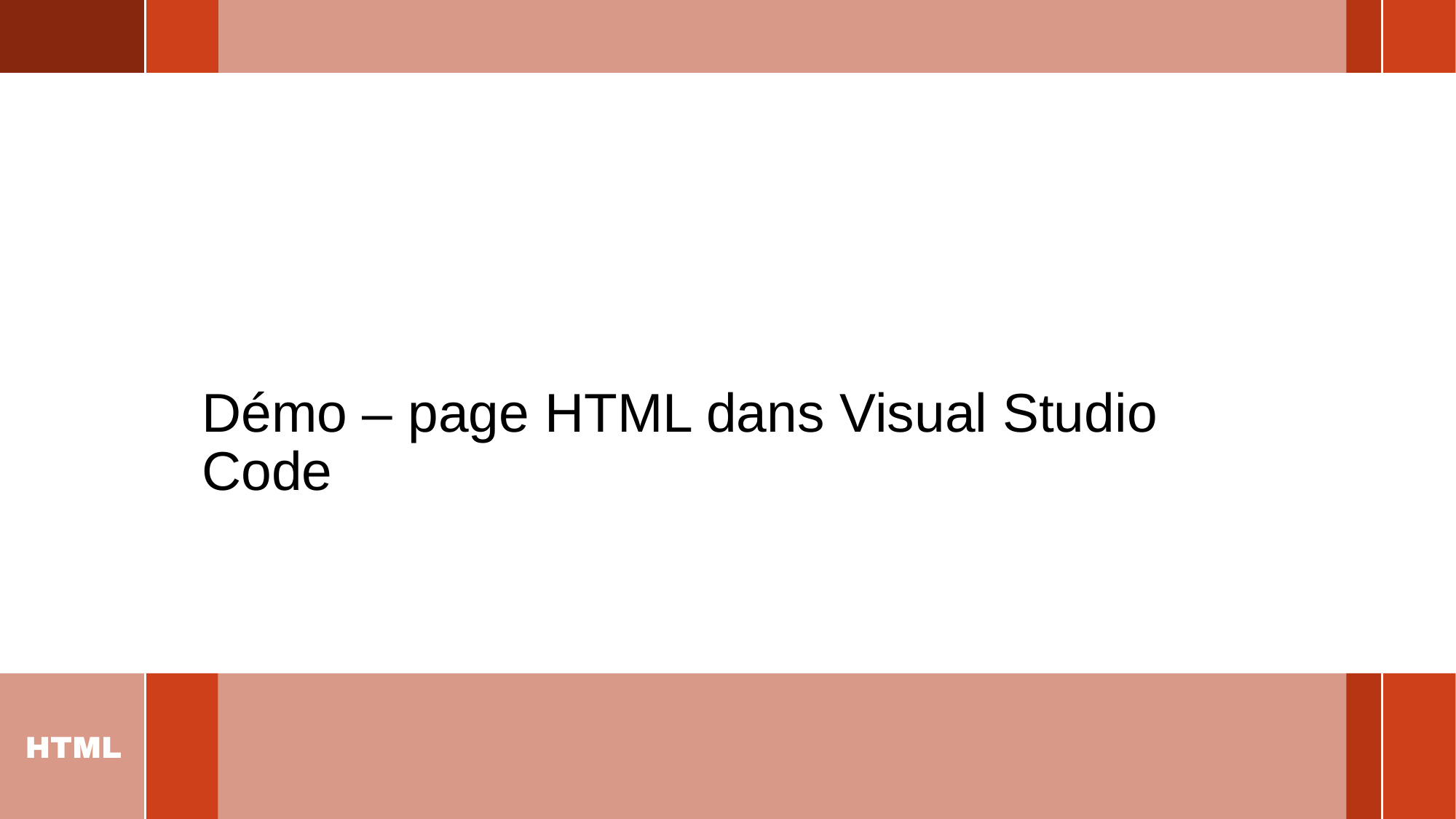

# Démo – page HTML dans Visual Studio Code